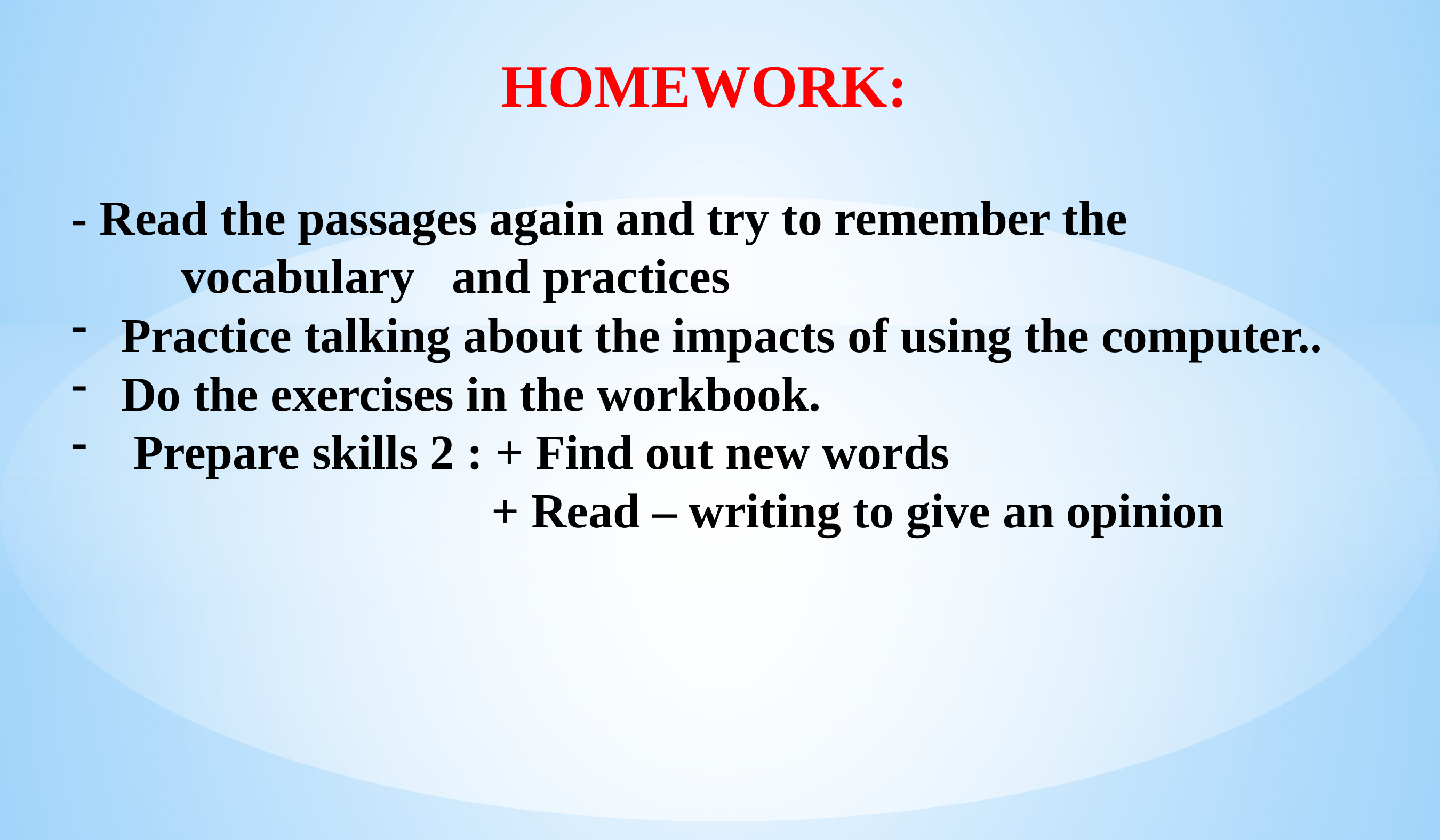

HOMEWORK:

- Read the passages again and try to remember the
         vocabulary   and practices
Practice talking about the impacts of using the computer..
Do the exercises in the workbook.
 Prepare skills 2 : + Find out new words
                               + Read – writing to give an opinion